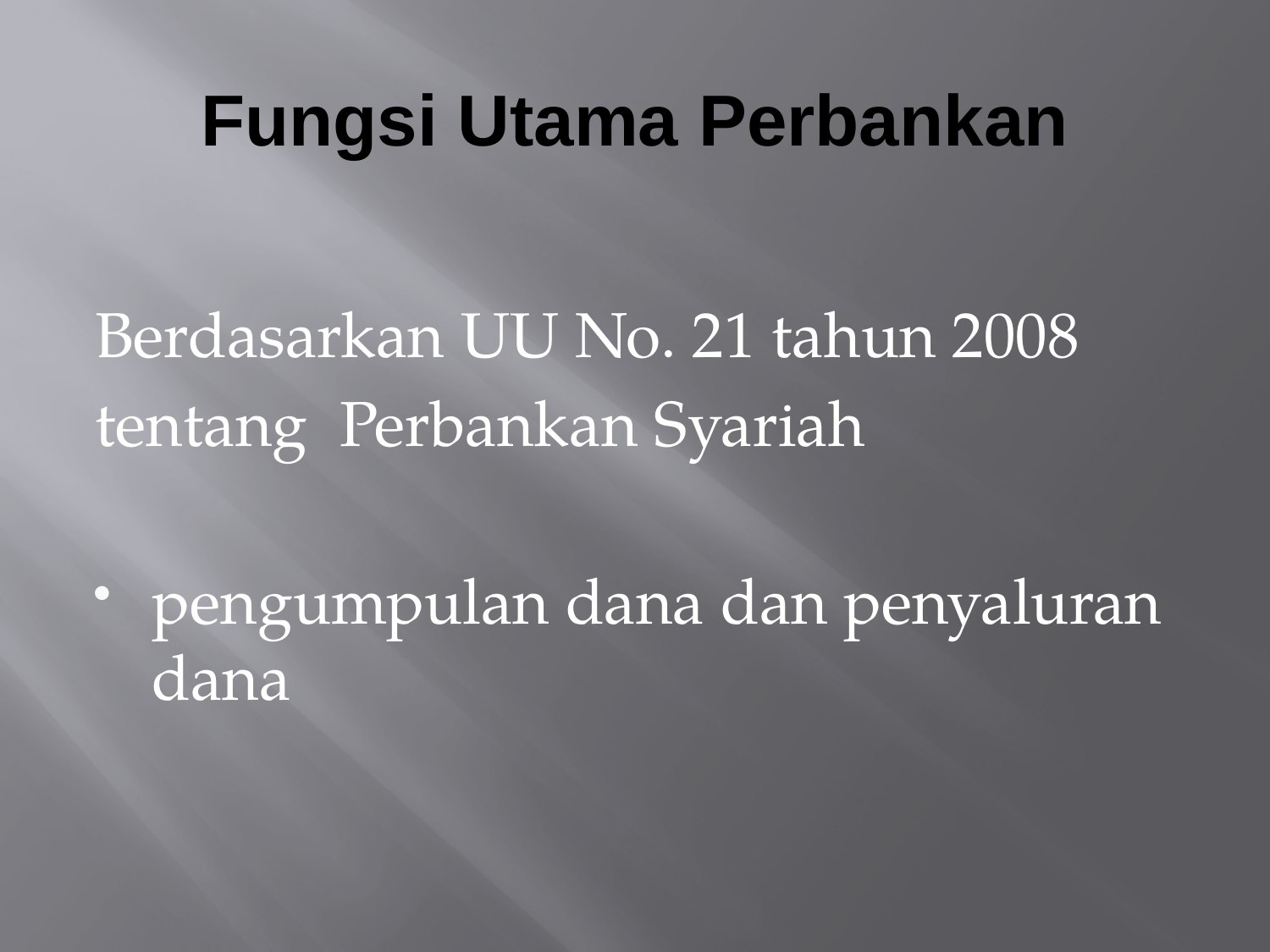

# Fungsi Utama Perbankan
Berdasarkan UU No. 21 tahun 2008
tentang  Perbankan Syariah

pengumpulan dana dan penyaluran dana